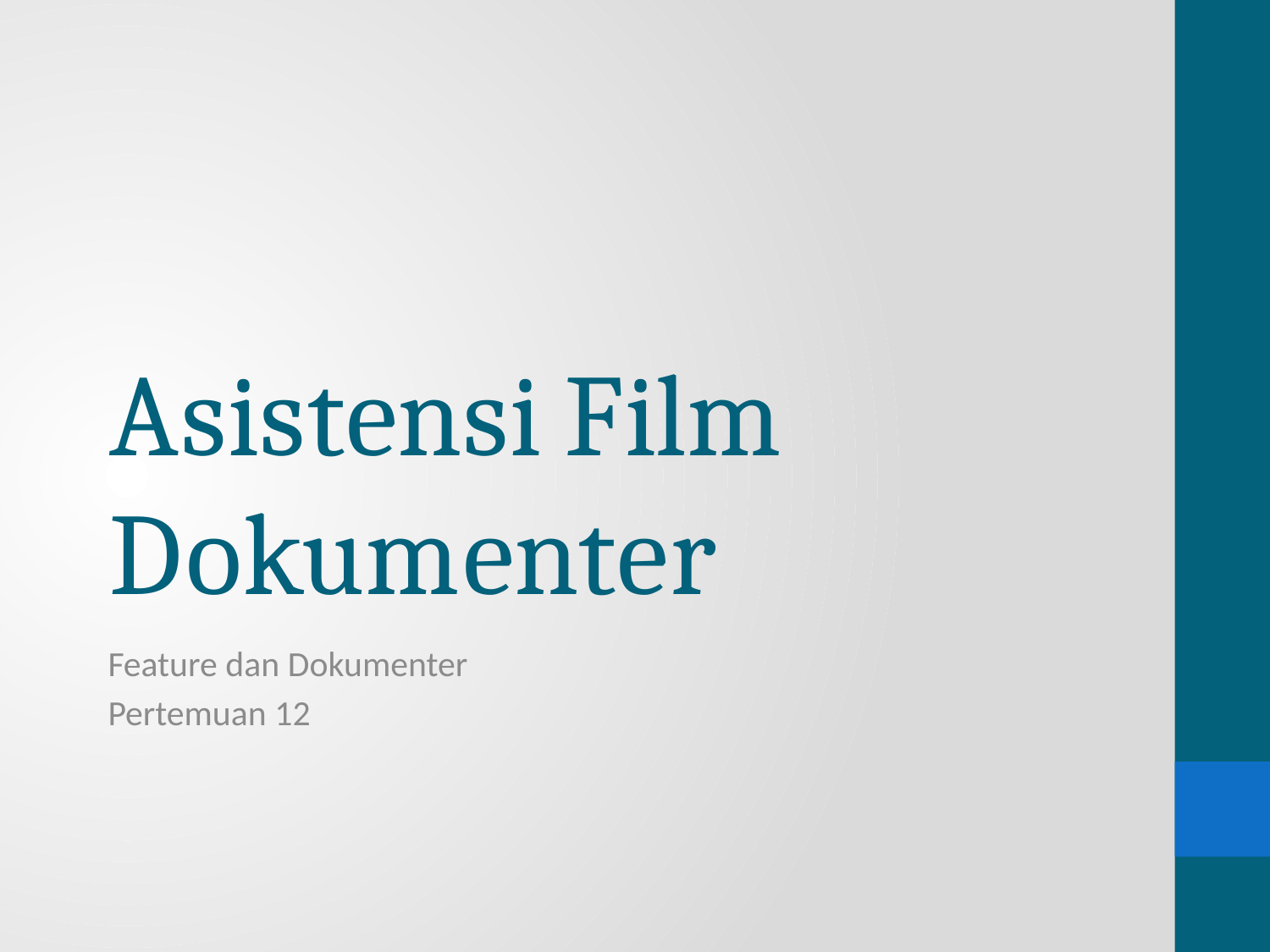

# Asistensi Film Dokumenter
Feature dan Dokumenter
Pertemuan 12